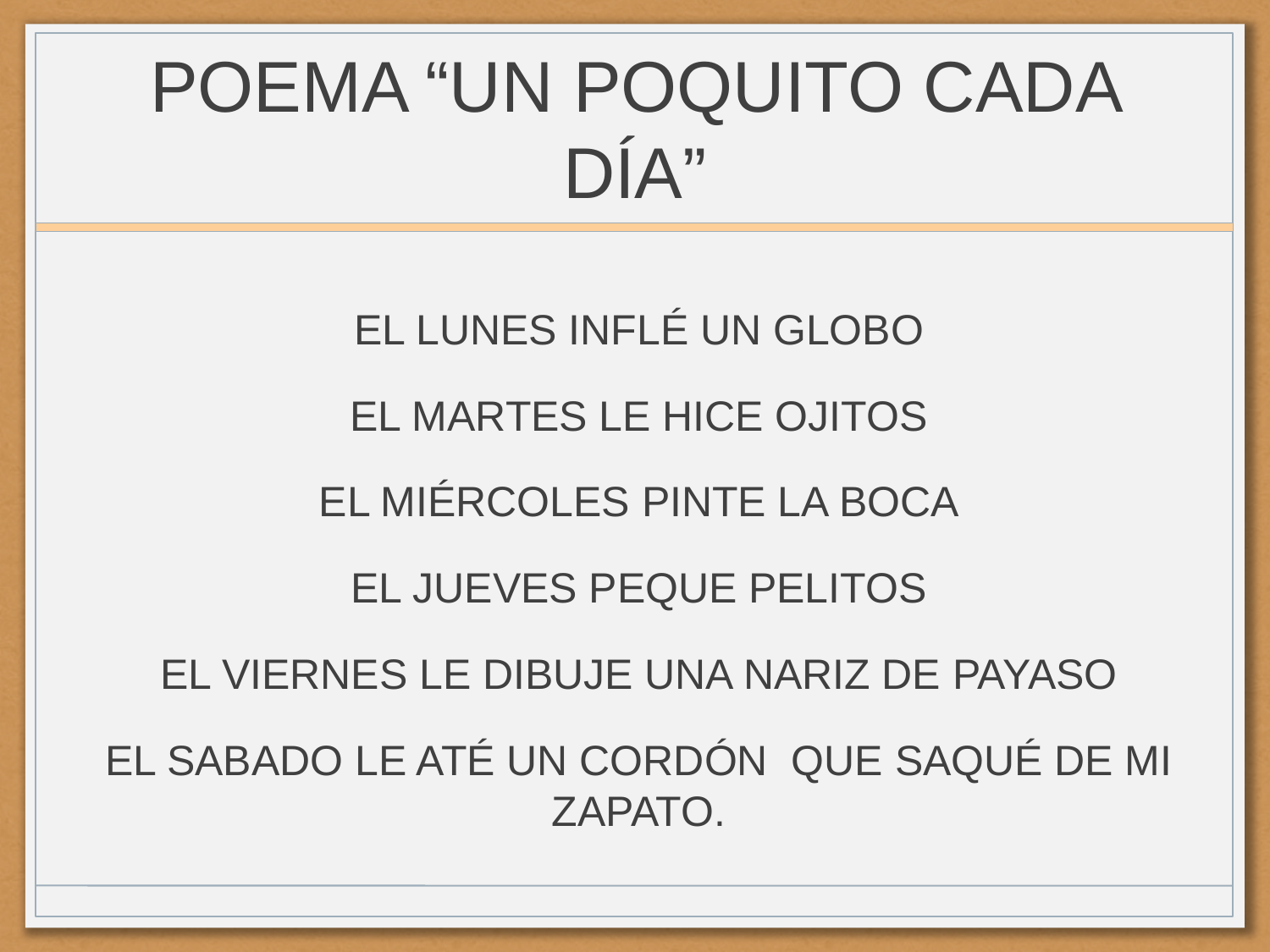

# POEMA “UN POQUITO CADA DÍA”
EL LUNES INFLÉ UN GLOBO
EL MARTES LE HICE OJITOS
EL MIÉRCOLES PINTE LA BOCA
EL JUEVES PEQUE PELITOS
EL VIERNES LE DIBUJE UNA NARIZ DE PAYASO
EL SABADO LE ATÉ UN CORDÓN  QUE SAQUÉ DE MI ZAPATO.